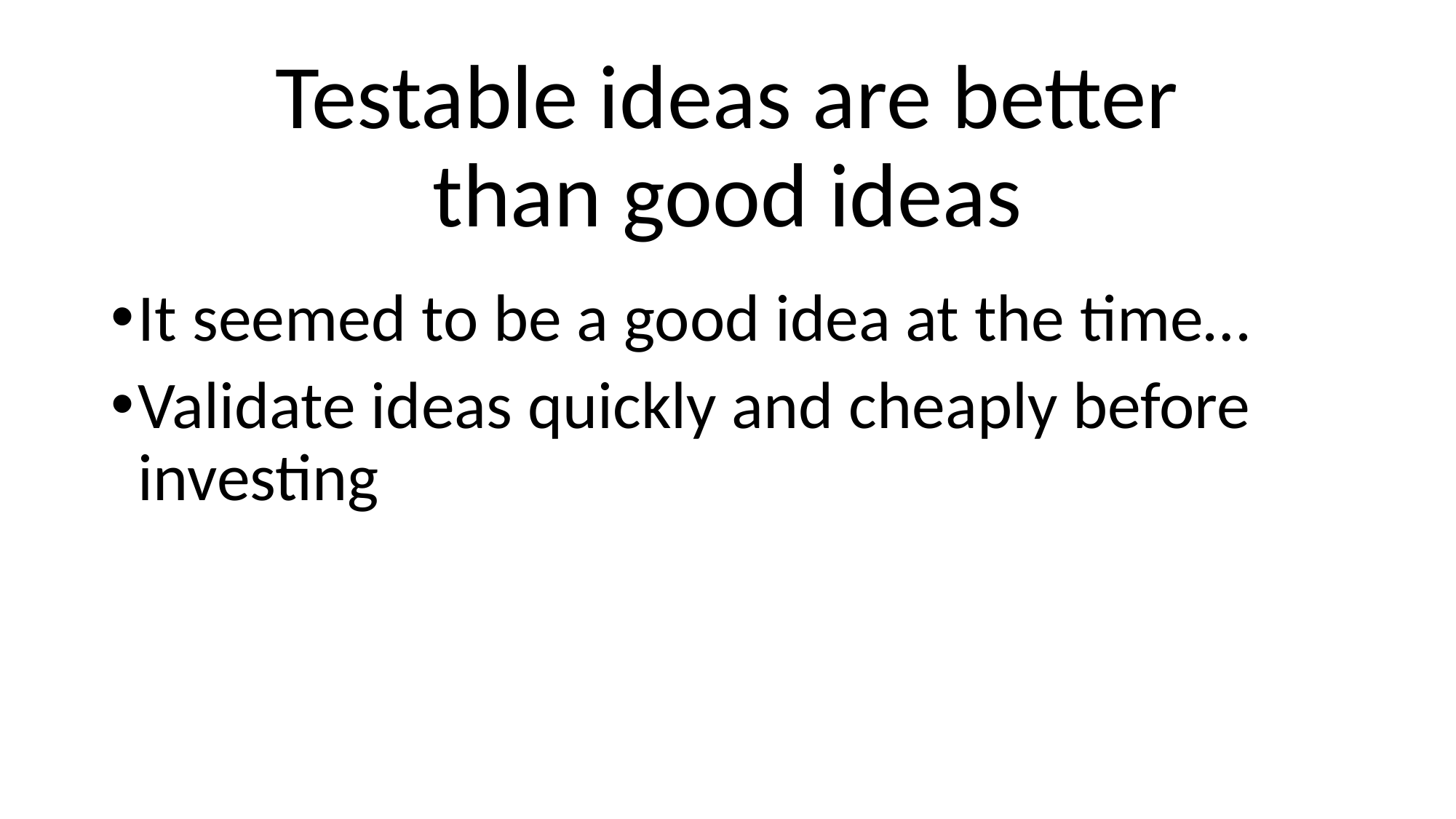

# Testable ideas are better than good ideas
It seemed to be a good idea at the time…
Validate ideas quickly and cheaply before investing